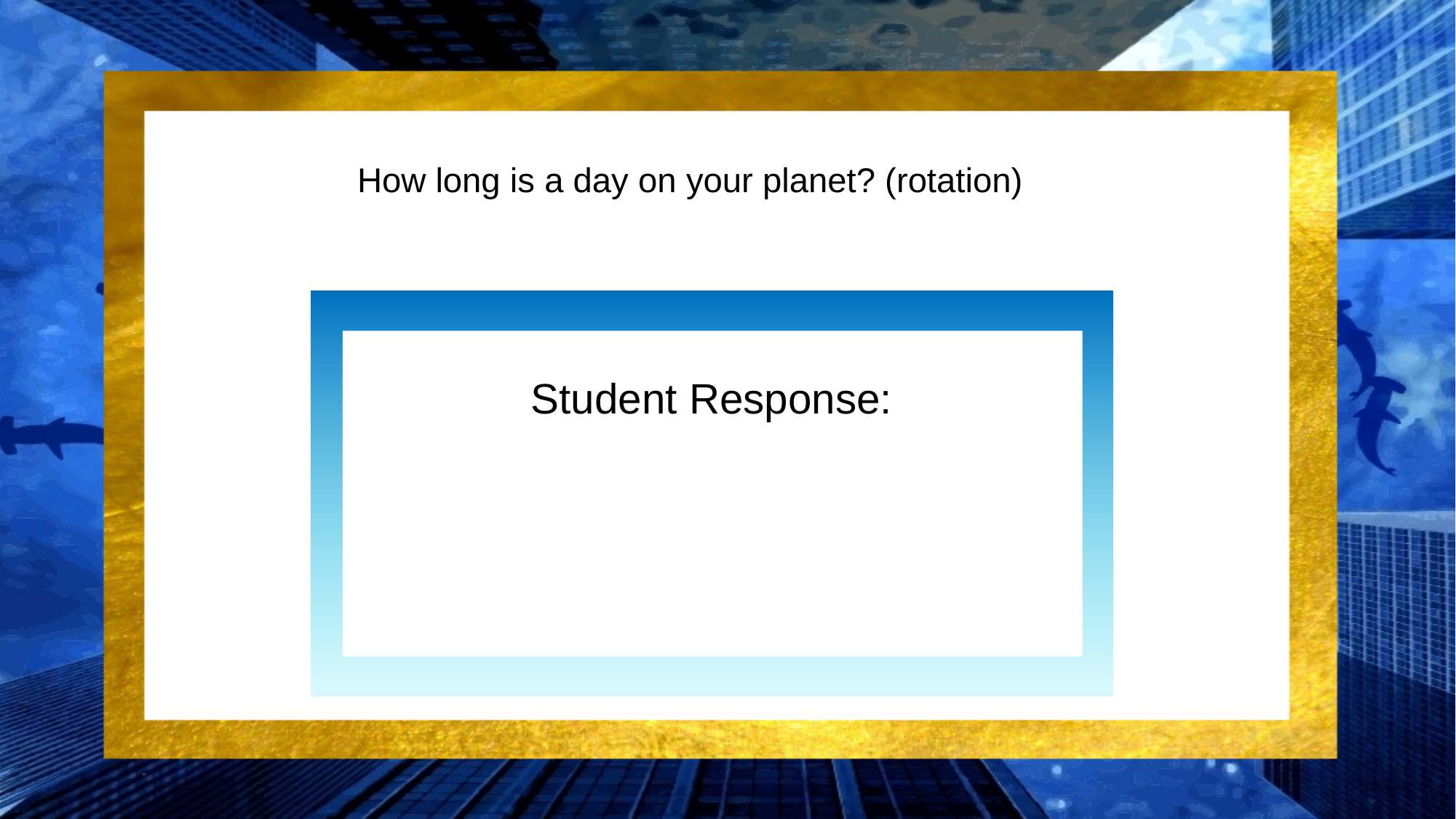

How long is a day on your planet? (rotation)

Student Response: